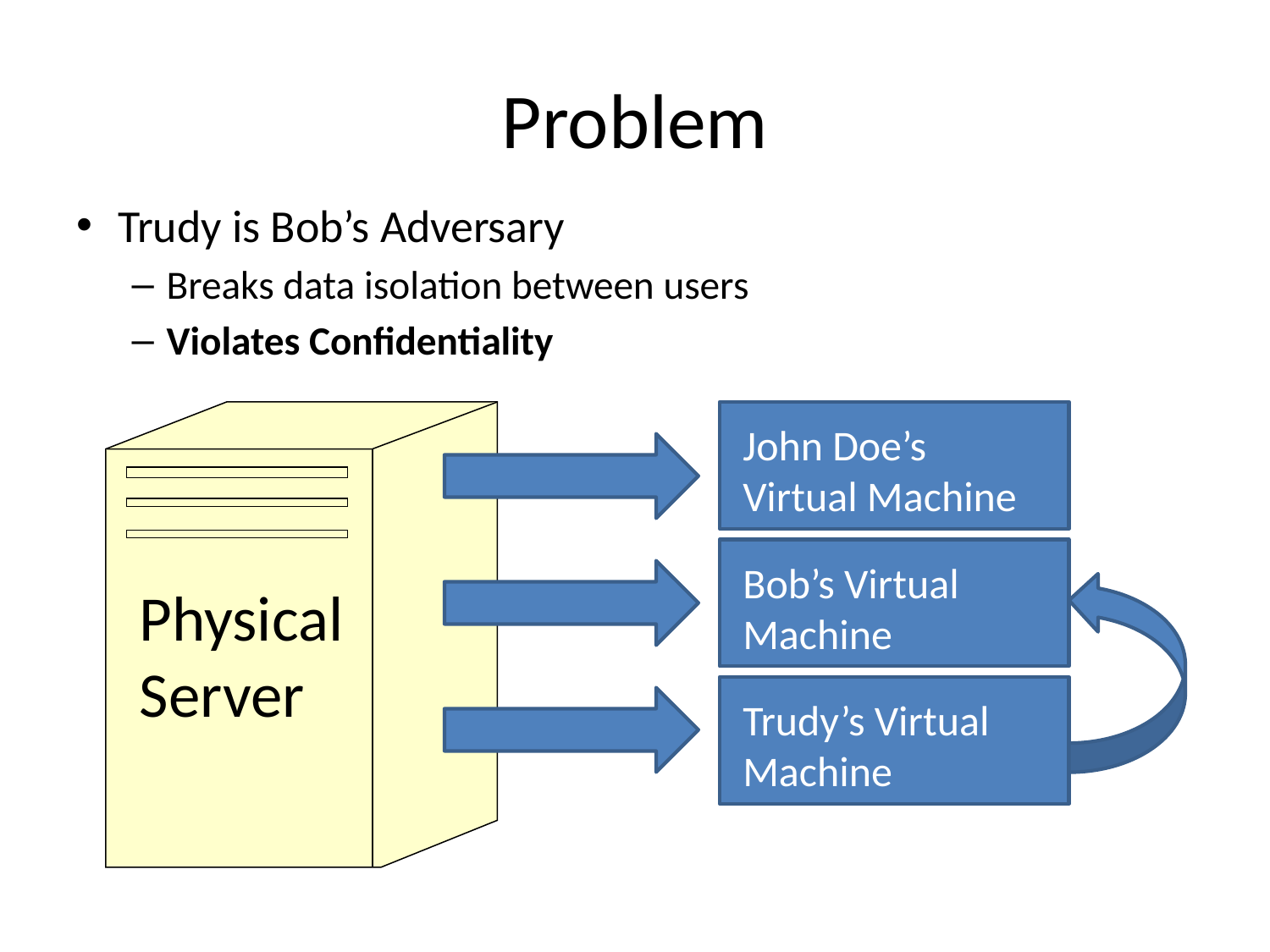

# Problem
Trudy is Bob’s Adversary
Breaks data isolation between users
Violates Confidentiality

John Doe’s Virtual Machine

Bob’s Virtual Machine

Physical Server

Trudy’s Virtual Machine